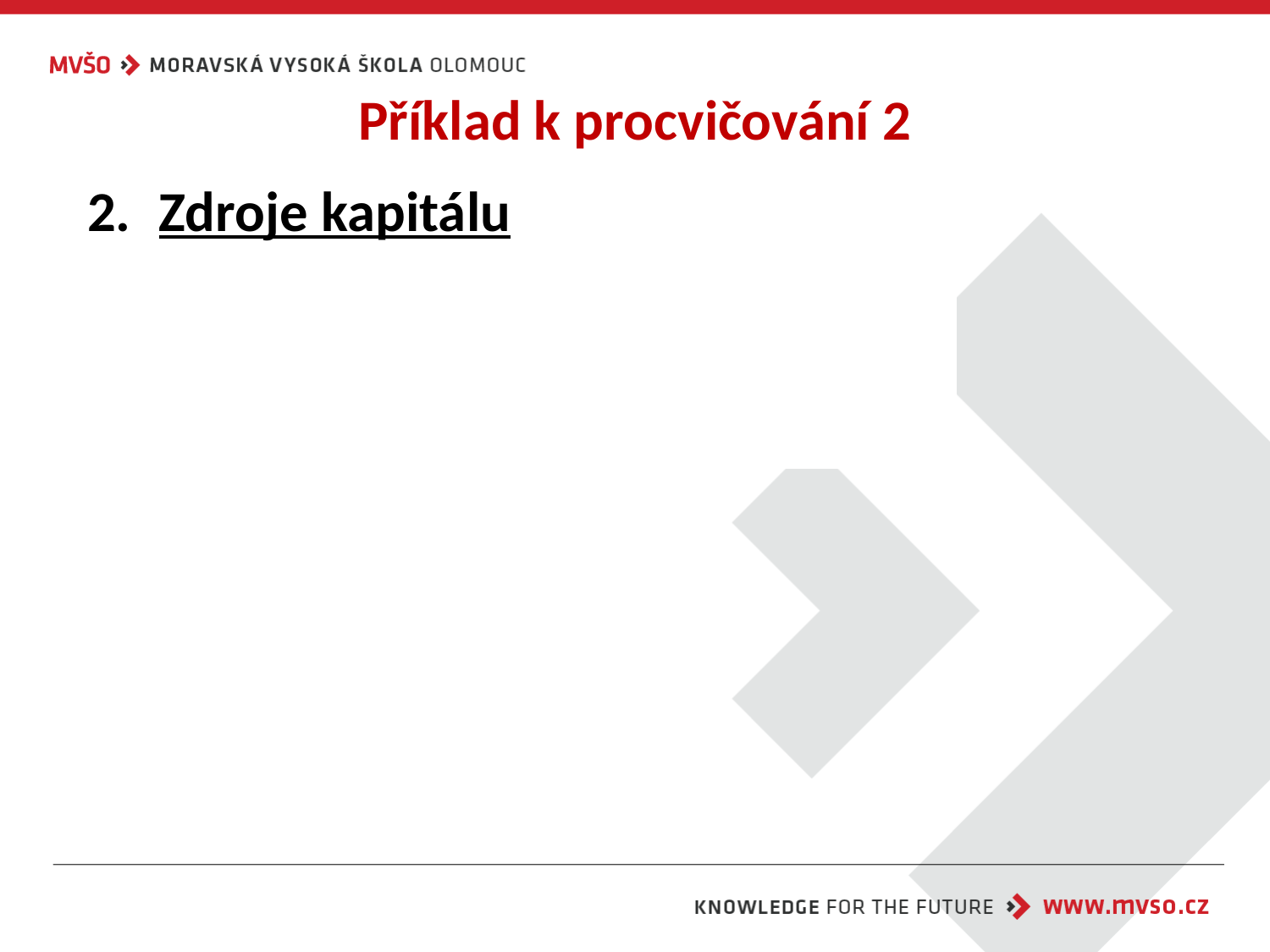

# Příklad k procvičování 2
Zdroje kapitálu
|  |  |  |  |  |
| --- | --- | --- | --- | --- |
|  |  |  |  |  |
|  |  |  |  |  |
|  |  |  |  |  |
|  |  |  |  |  |